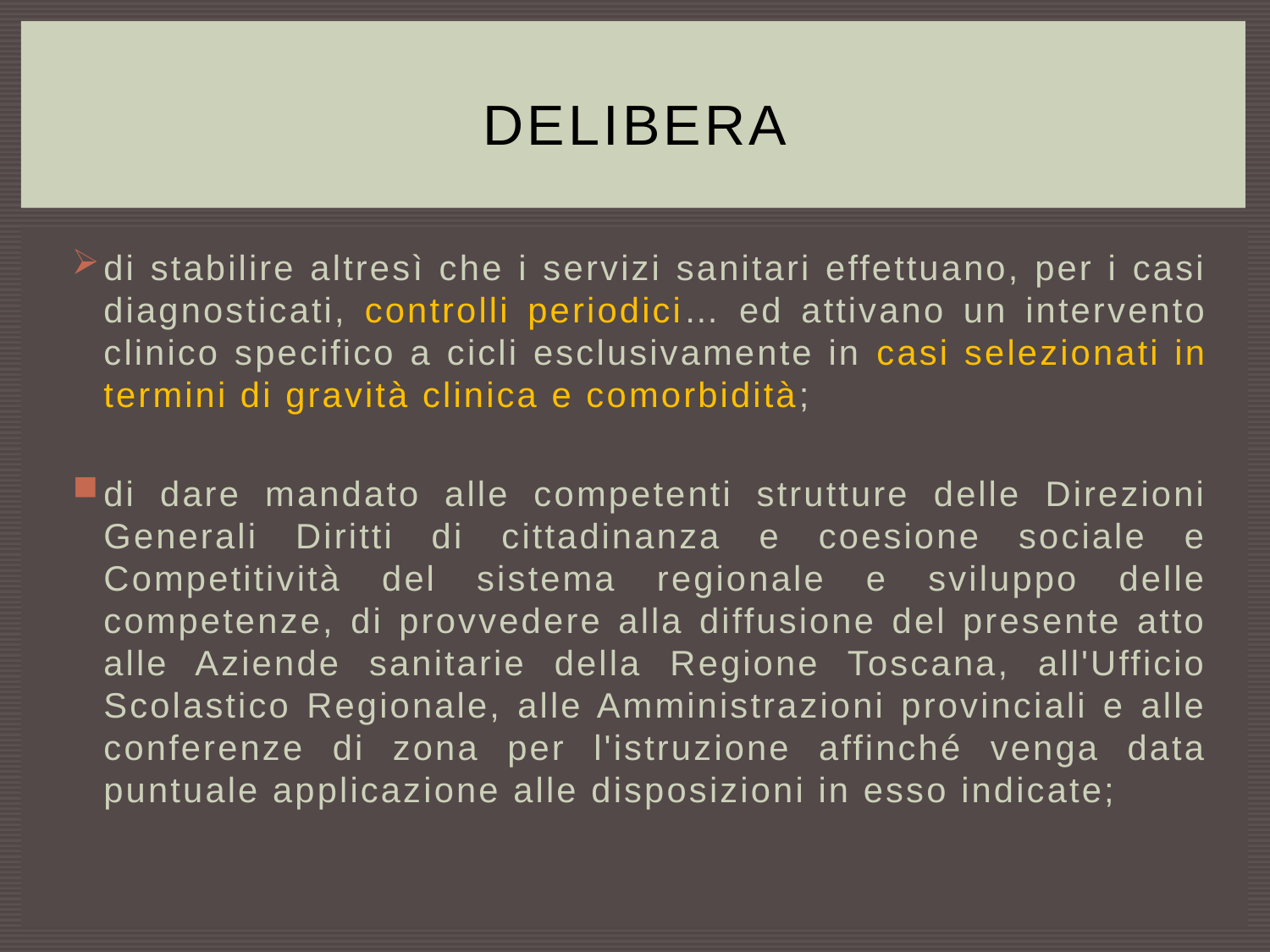

# delibera
di stabilire altresì che i servizi sanitari effettuano, per i casi diagnosticati, controlli periodici… ed attivano un intervento clinico specifico a cicli esclusivamente in casi selezionati in termini di gravità clinica e comorbidità;

di dare mandato alle competenti strutture delle Direzioni Generali Diritti di cittadinanza e coesione sociale e Competitività del sistema regionale e sviluppo delle competenze, di provvedere alla diffusione del presente atto alle Aziende sanitarie della Regione Toscana, all'Ufficio Scolastico Regionale, alle Amministrazioni provinciali e alle conferenze di zona per l'istruzione affinché venga data puntuale applicazione alle disposizioni in esso indicate;